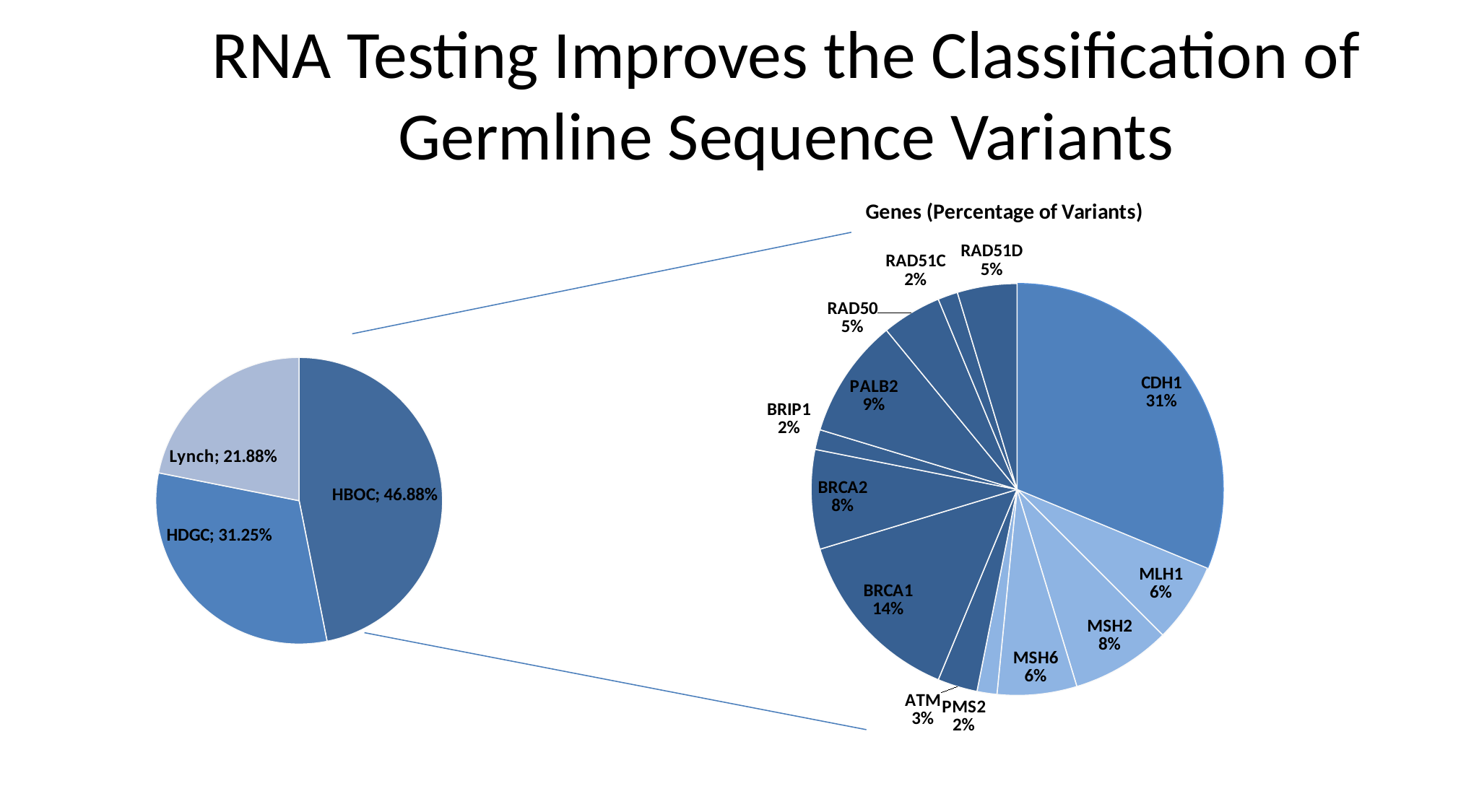

# RNA Testing Improves the Classification of Germline Sequence Variants

### Chart: Genes (Percentage of Variants)

| Category |  |
|---|---|
| CDH1 | 20.0 |
| MLH1 | 4.0 |
| MSH2 | 5.0 |
| MSH6 | 4.0 |
| PMS2 | 1.0 |
| ATM | 2.0 |
| BRCA1 | 9.0 |
| BRCA2 | 5.0 |
| BRIP1 | 1.0 |
| PALB2 | 6.0 |
| RAD50 | 3.0 |
| RAD51C | 1.0 |
| RAD51D | 3.0 |

### Chart

| Category |  |
|---|---|
| HBOC | 0.46875 |
| HDGC | 0.3125 |
| Lynch | 0.21875 |